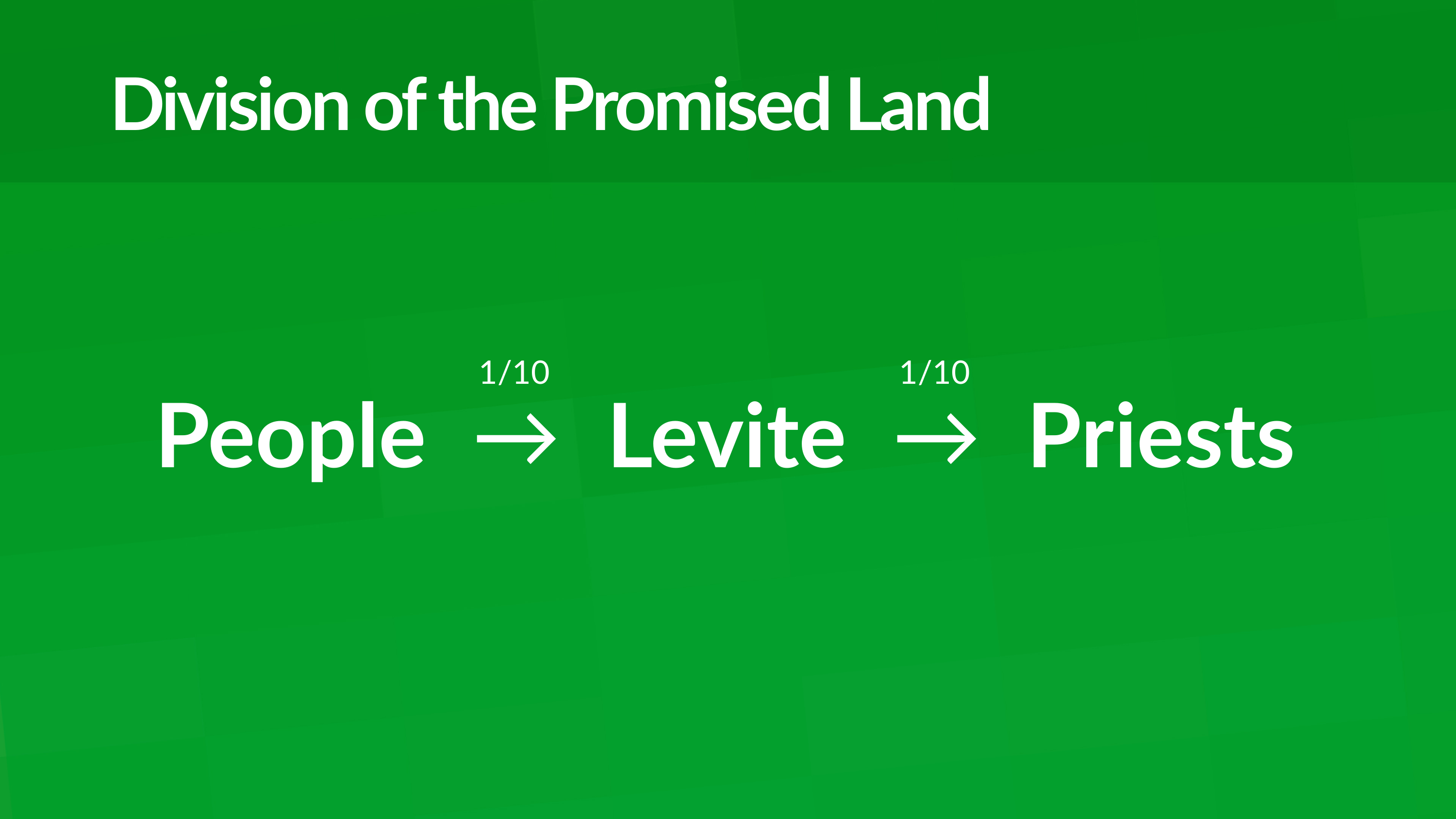

# Division of the Promised Land
1/10
1/10
People  →  Levite  →  Priests